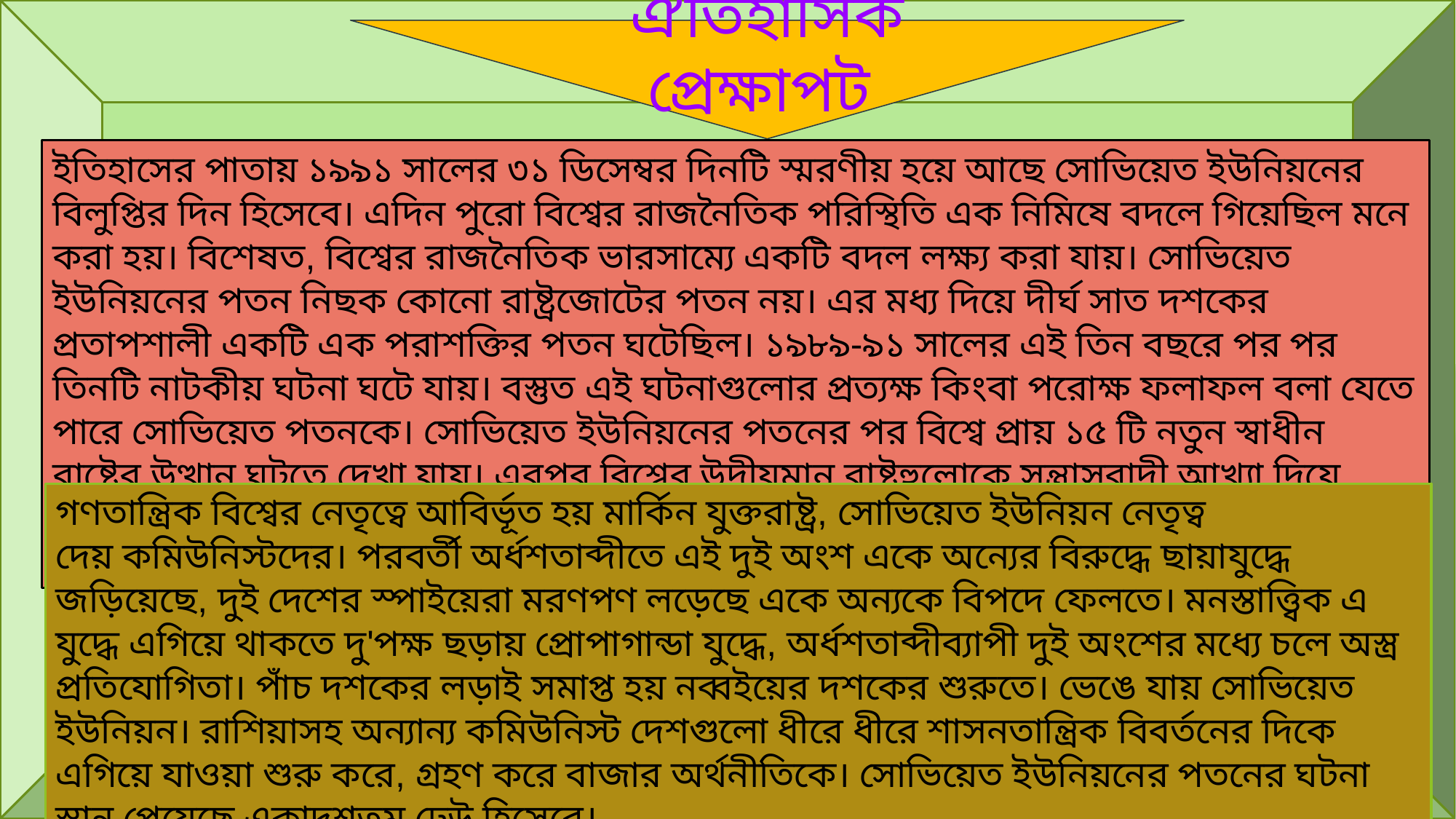

ঐতিহাসিক প্রেক্ষাপট
ইতিহাসের পাতায় ১৯৯১ সালের ৩১ ডিসেম্বর দিনটি স্মরণীয় হয়ে আছে সোভিয়েত ইউনিয়নের বিলুপ্তির দিন হিসেবে। এদিন পুরো বিশ্বের রাজনৈতিক পরিস্থিতি এক নিমিষে বদলে গিয়েছিল মনে করা হয়। বিশেষত, বিশ্বের রাজনৈতিক ভারসাম্যে একটি বদল লক্ষ্য করা যায়। সোভিয়েত ইউনিয়নের পতন নিছক কোনো রাষ্ট্রজোটের পতন নয়। এর মধ্য দিয়ে দীর্ঘ সাত দশকের প্রতাপশালী একটি এক পরাশক্তির পতন ঘটেছিল। ১৯৮৯-৯১ সালের এই তিন বছরে পর পর তিনটি নাটকীয় ঘটনা ঘটে যায়। বস্তুত এই ঘটনাগুলোর প্রত্যক্ষ কিংবা পরোক্ষ ফলাফল বলা যেতে পারে সোভিয়েত পতনকে। সোভিয়েত ইউনিয়নের পতনের পর বিশ্বে প্রায় ১৫ টি নতুন স্বাধীন রাষ্ট্রের উত্থান ঘটতে দেখা যায়। এরপর বিশ্বের উদীয়মান রাষ্ট্রহুলোকে সন্ত্রাসবাদী আখ্যা দিয়ে তাদের বিরুদ্ধে দীর্ঘ যুদ্ধে পিপ্ত হয় আমেরিকা। এর মধ্য দিয়ে বিশ্ব রাজনীতিতে নতুন মেরুকরণ লক্ষ করা যায়।
গণতান্ত্রিক বিশ্বের নেতৃত্বে আবির্ভূত হয় মার্কিন যুক্তরাষ্ট্র, সোভিয়েত ইউনিয়ন নেতৃত্ব দেয় কমিউনিস্টদের। পরবর্তী অর্ধশতাব্দীতে এই দুই অংশ একে অন্যের বিরুদ্ধে ছায়াযুদ্ধে জড়িয়েছে, দুই দেশের স্পাইয়েরা মরণপণ লড়েছে একে অন্যকে বিপদে ফেলতে। মনস্তাত্ত্বিক এ যুদ্ধে এগিয়ে থাকতে দু'পক্ষ ছড়ায় প্রোপাগান্ডা যুদ্ধে, অর্ধশতাব্দীব্যাপী দুই অংশের মধ্যে চলে অস্ত্র প্রতিযোগিতা। পাঁচ দশকের লড়াই সমাপ্ত হয় নব্বইয়ের দশকের শুরুতে। ভেঙে যায় সোভিয়েত ইউনিয়ন। রাশিয়াসহ অন্যান্য কমিউনিস্ট দেশগুলো ধীরে ধীরে শাসনতান্ত্রিক বিবর্তনের দিকে এগিয়ে যাওয়া শুরু করে, গ্রহণ করে বাজার অর্থনীতিকে। সোভিয়েত ইউনিয়নের পতনের ঘটনা স্থান পেয়েছে একাদশতম ঢেউ হিসেবে।